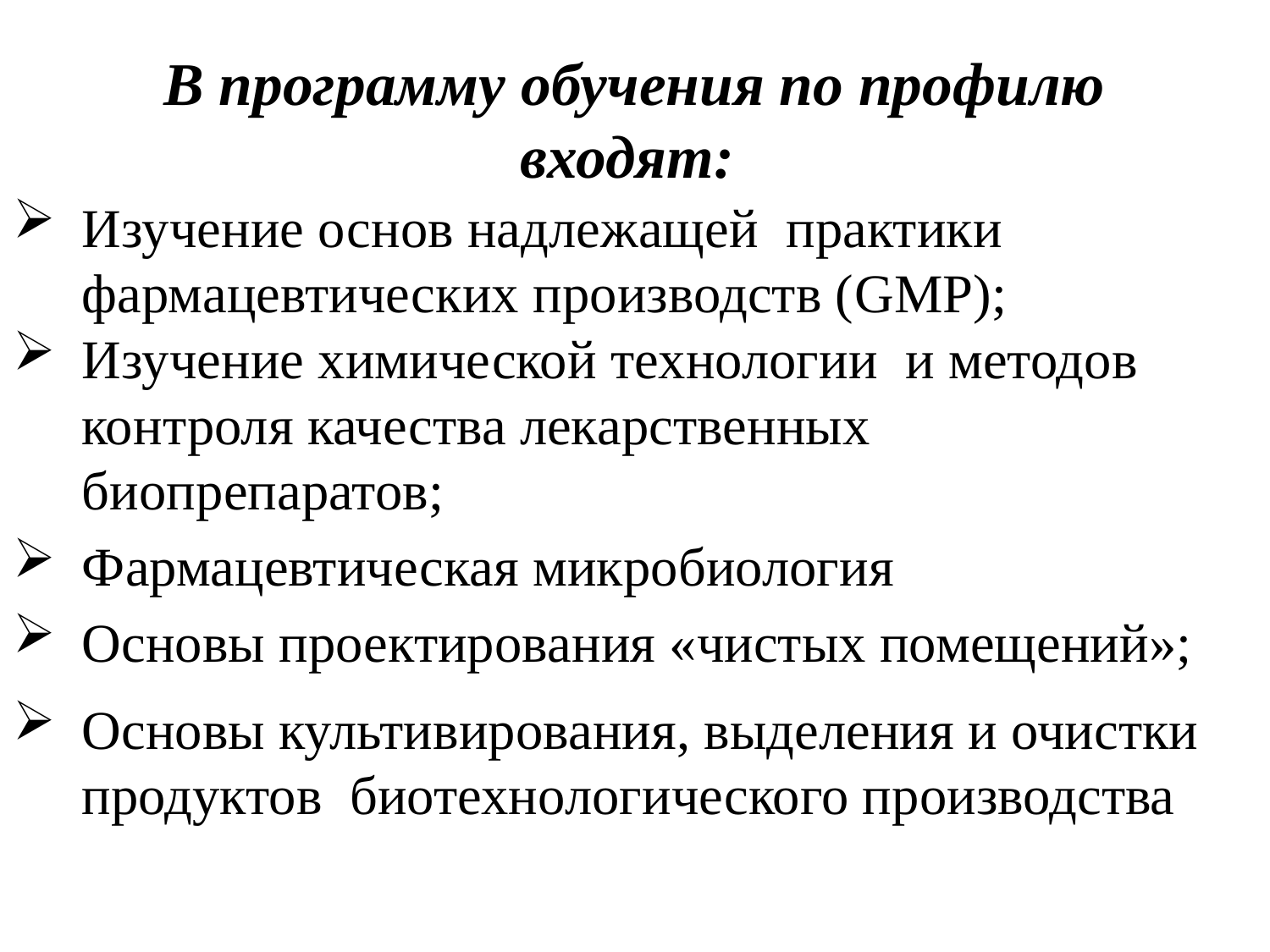

# В программу обучения по профилю входят:
Изучение основ надлежащей  практики фармацевтических производств (GMP);
Изучение химической технологии  и методов контроля качества лекарственных  биопрепаратов;
Фармацевтическая микробиология
Основы проектирования «чистых помещений»;
Основы культивирования, выделения и очистки продуктов  биотехнологического производства